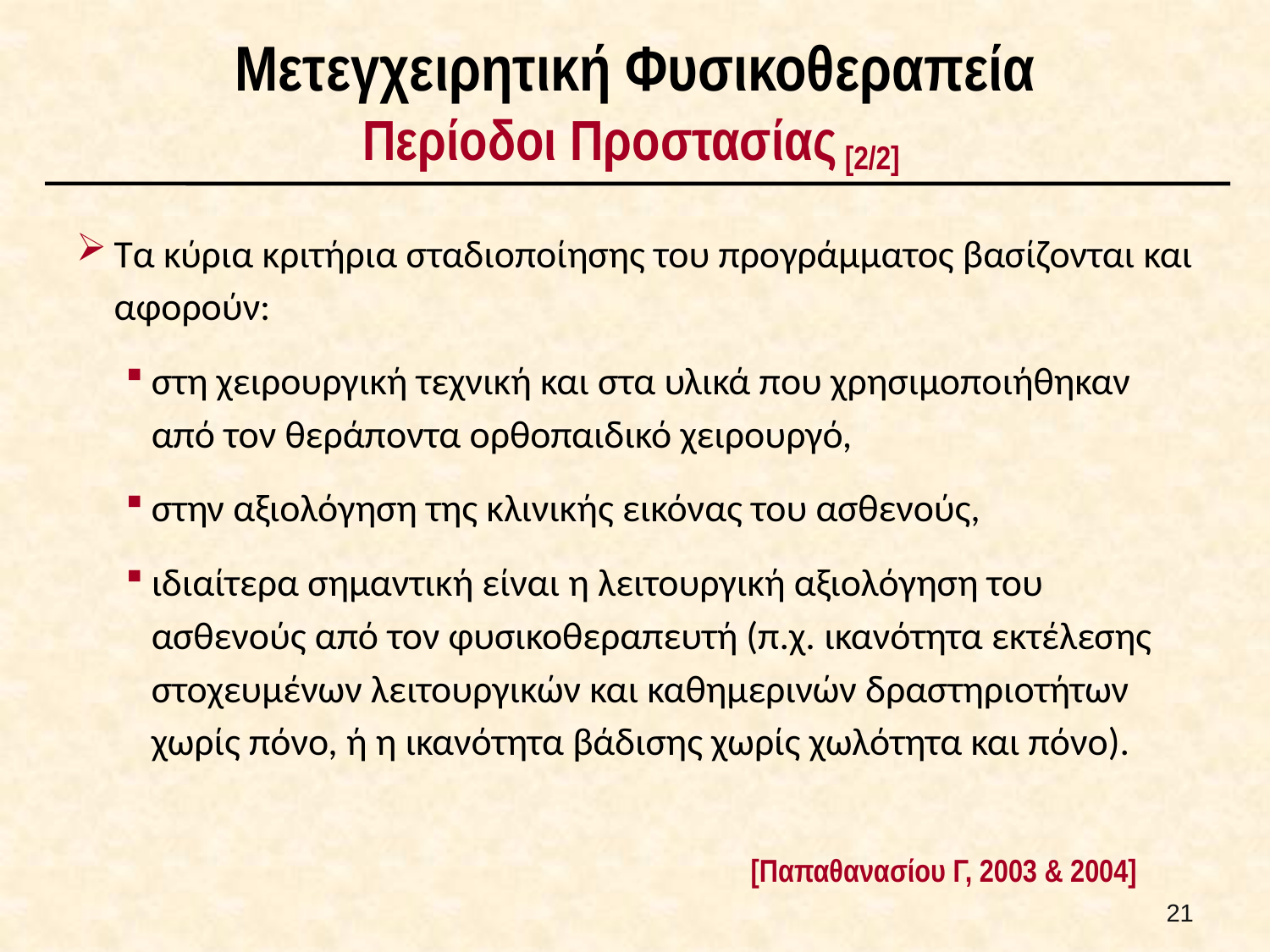

# Μετεγχειρητική Φυσικοθεραπεία Περίοδοι Προστασίας [2/2]
Τα κύρια κριτήρια σταδιοποίησης του προγράμματος βασίζονται και αφορούν:
στη χειρουργική τεχνική και στα υλικά που χρησιμοποιήθηκαν από τον θεράποντα ορθοπαιδικό χειρουργό,
στην αξιολόγηση της κλινικής εικόνας του ασθενούς,
ιδιαίτερα σημαντική είναι η λειτουργική αξιολόγηση του ασθενούς από τον φυσικοθεραπευτή (π.χ. ικανότητα εκτέλεσης στοχευμένων λειτουργικών και καθημερινών δραστηριοτήτων χωρίς πόνο, ή η ικανότητα βάδισης χωρίς χωλότητα και πόνο).
[Παπαθανασίου Γ, 2003 & 2004]
21